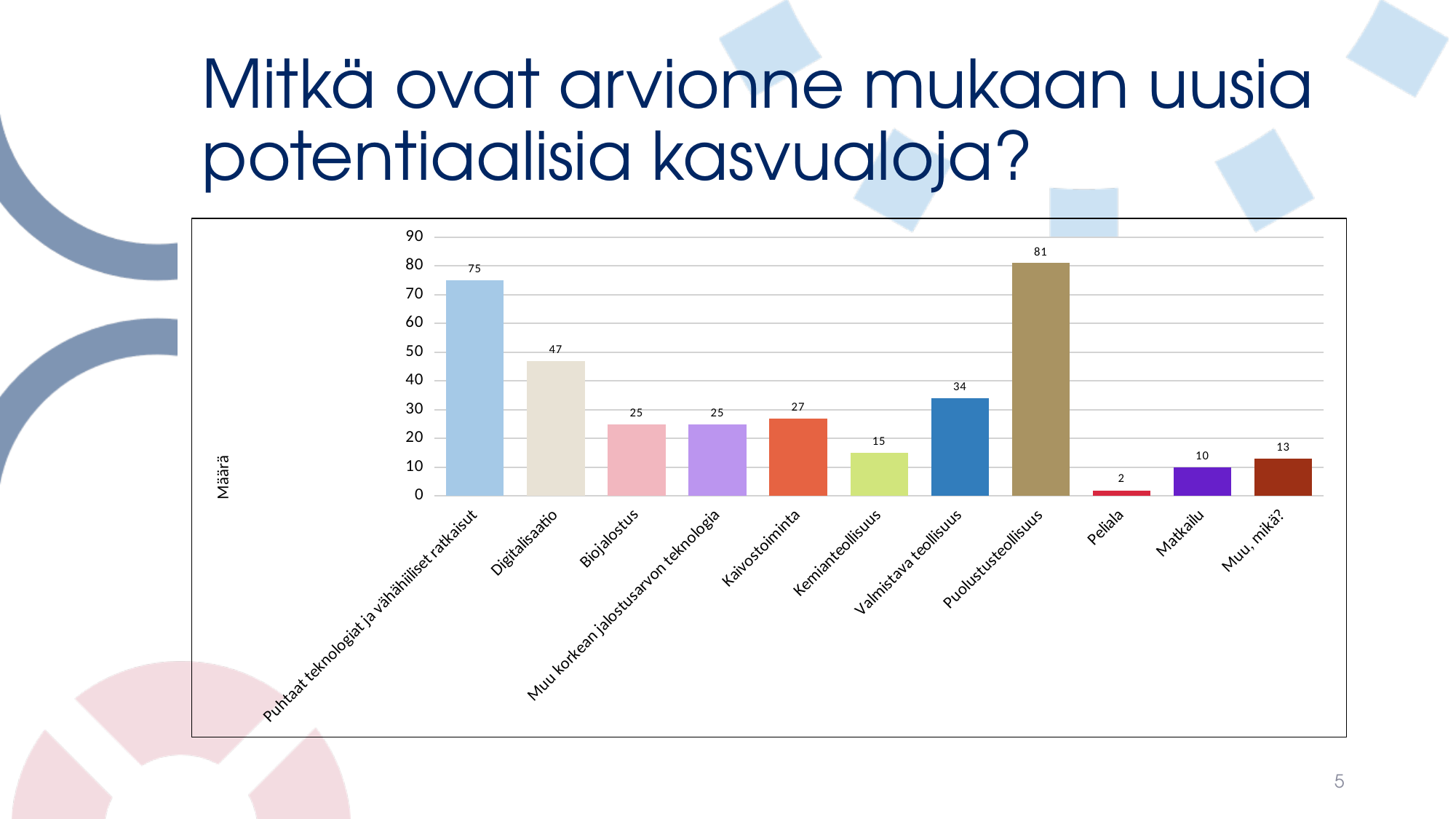

# Mitkä ovat arvionne mukaan uusia potentiaalisia kasvualoja?

### Chart

| Category |  |
|---|---|
| Puhtaat teknologiat ja vähähiiliset ratkaisut | 75.0 |
| Digitalisaatio | 47.0 |
| Biojalostus | 25.0 |
| Muu korkean jalostusarvon teknologia | 25.0 |
| Kaivostoiminta | 27.0 |
| Kemianteollisuus | 15.0 |
| Valmistava teollisuus | 34.0 |
| Puolustusteollisuus | 81.0 |
| Peliala | 2.0 |
| Matkailu | 10.0 |
| Muu, mikä? | 13.0 |
5